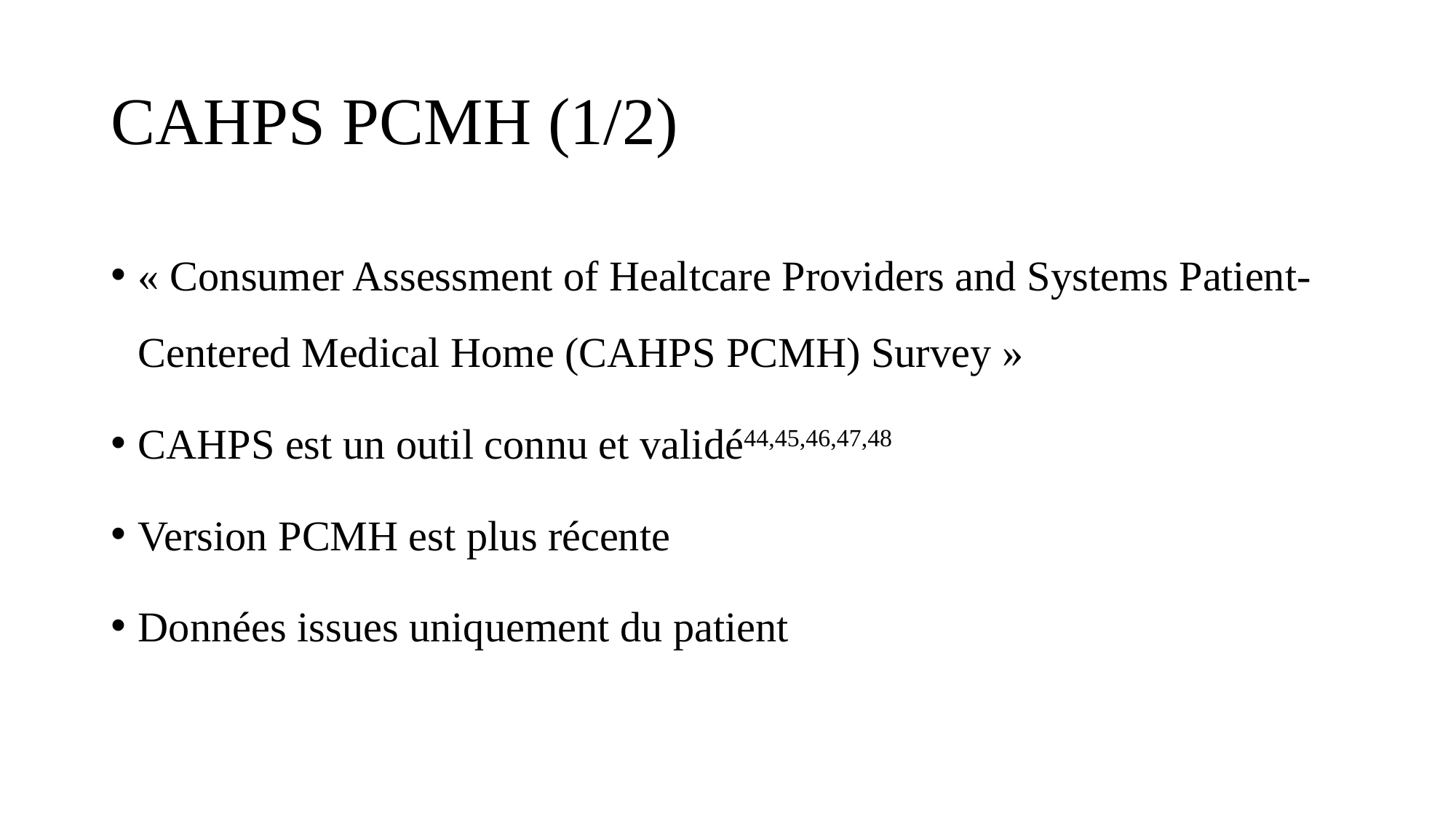

# CAHPS PCMH (1/2)
« Consumer Assessment of Healtcare Providers and Systems Patient-Centered Medical Home (CAHPS PCMH) Survey »
CAHPS est un outil connu et validé44,45,46,47,48
Version PCMH est plus récente
Données issues uniquement du patient